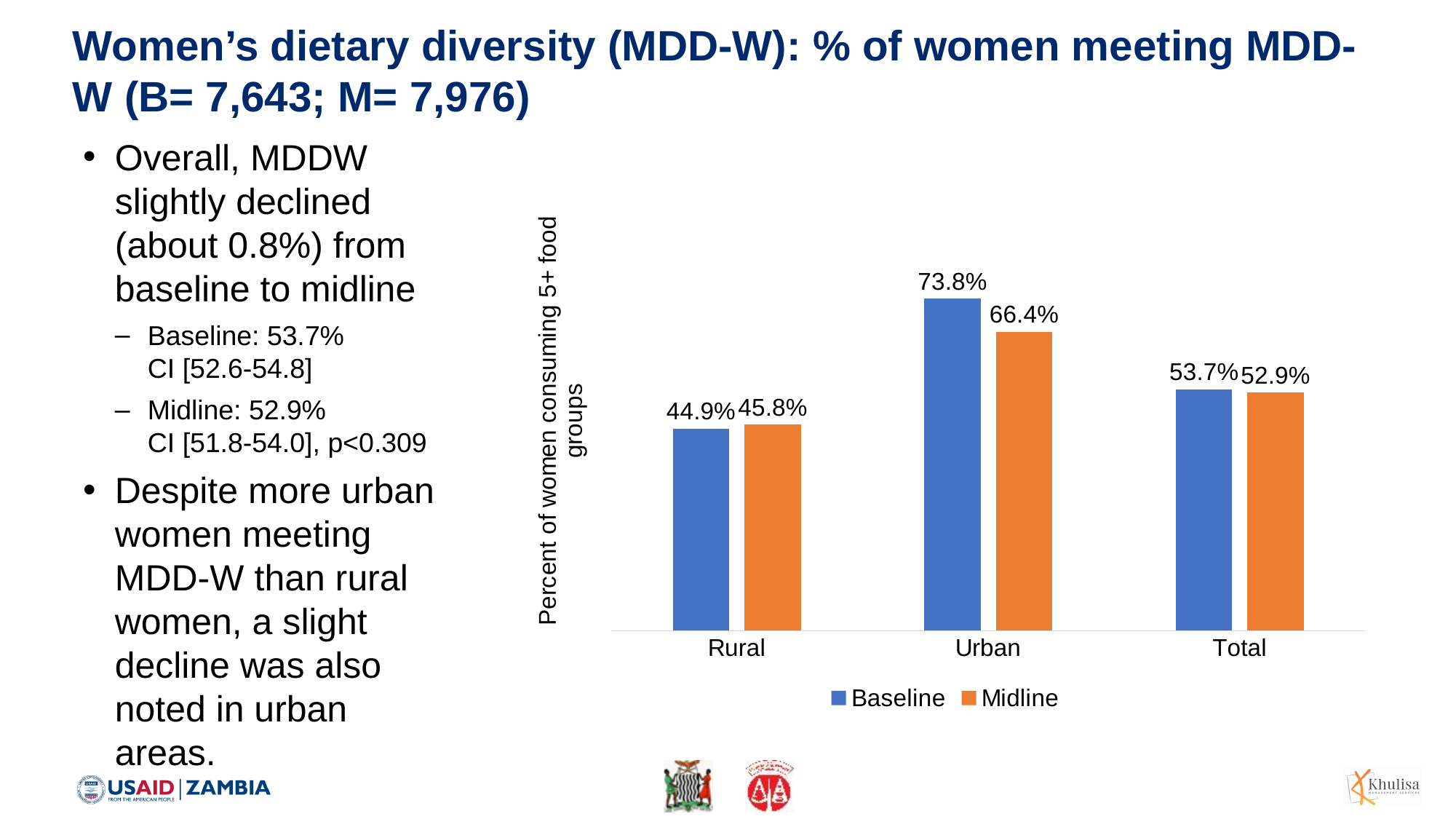

# Women’s dietary diversity (MDD-W): % of women meeting MDD-W (B= 7,643; M= 7,976)
Overall, MDDW slightly declined (about 0.8%) from baseline to midline
Baseline: 53.7%
CI [52.6-54.8]
Midline: 52.9%
CI [51.8-54.0], p<0.309
Despite more urban women meeting MDD-W than rural women, a slight decline was also noted in urban areas.

### Chart

| Category | Baseline | Midline |
|---|---|---|
| Rural | 0.449 | 0.458 |
| Urban | 0.738 | 0.664 |
| Total | 0.537 | 0.529 |